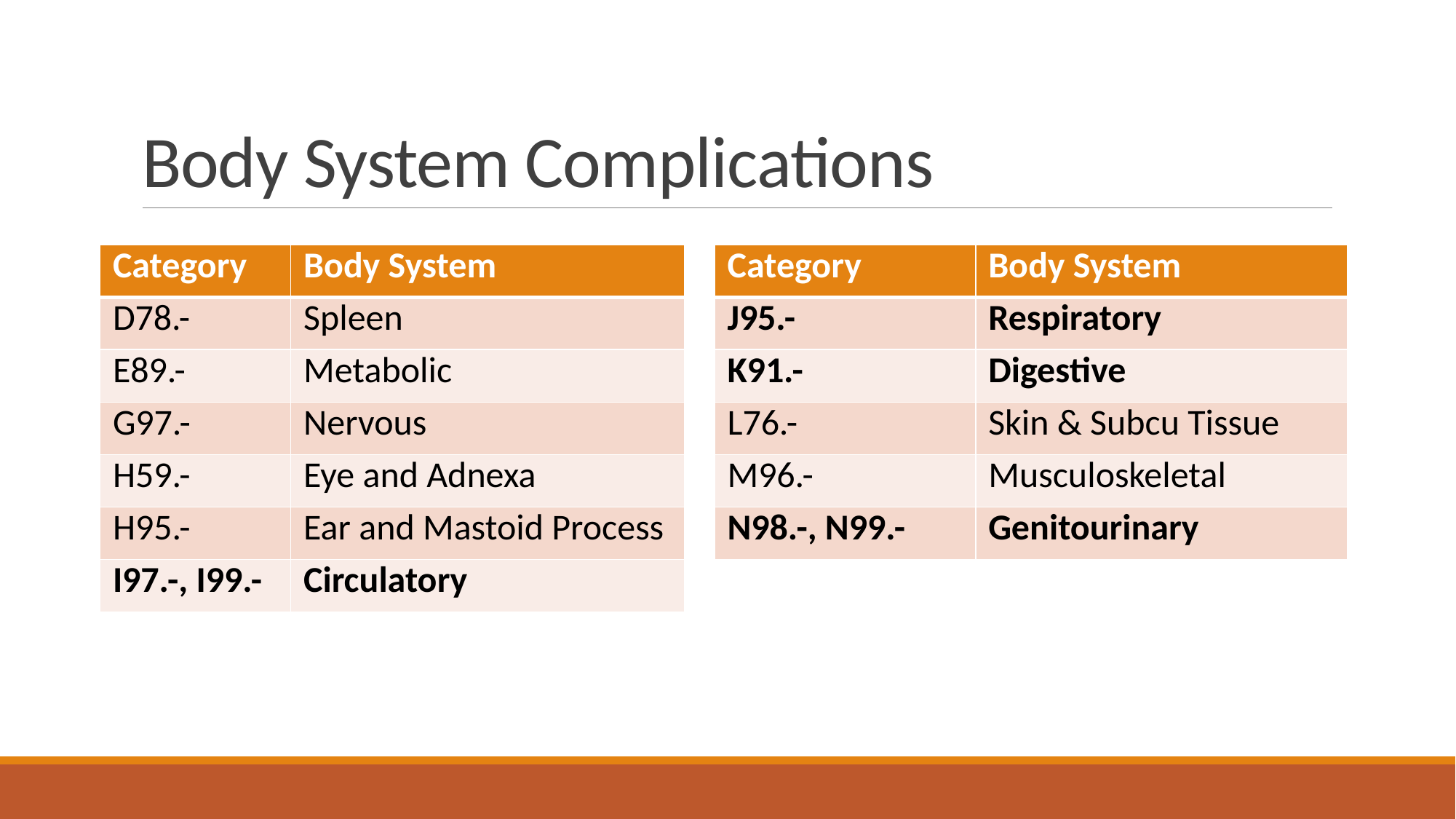

# Body System Complications
| Category | Body System |  | Category | Body System |
| --- | --- | --- | --- | --- |
| D78.- | Spleen |  | J95.- | Respiratory |
| E89.- | Metabolic |  | K91.- | Digestive |
| G97.- | Nervous |  | L76.- | Skin & Subcu Tissue |
| H59.- | Eye and Adnexa |  | M96.- | Musculoskeletal |
| H95.- | Ear and Mastoid Process |  | N98.-, N99.- | Genitourinary |
| I97.-, I99.- | Circulatory |  |  |  |